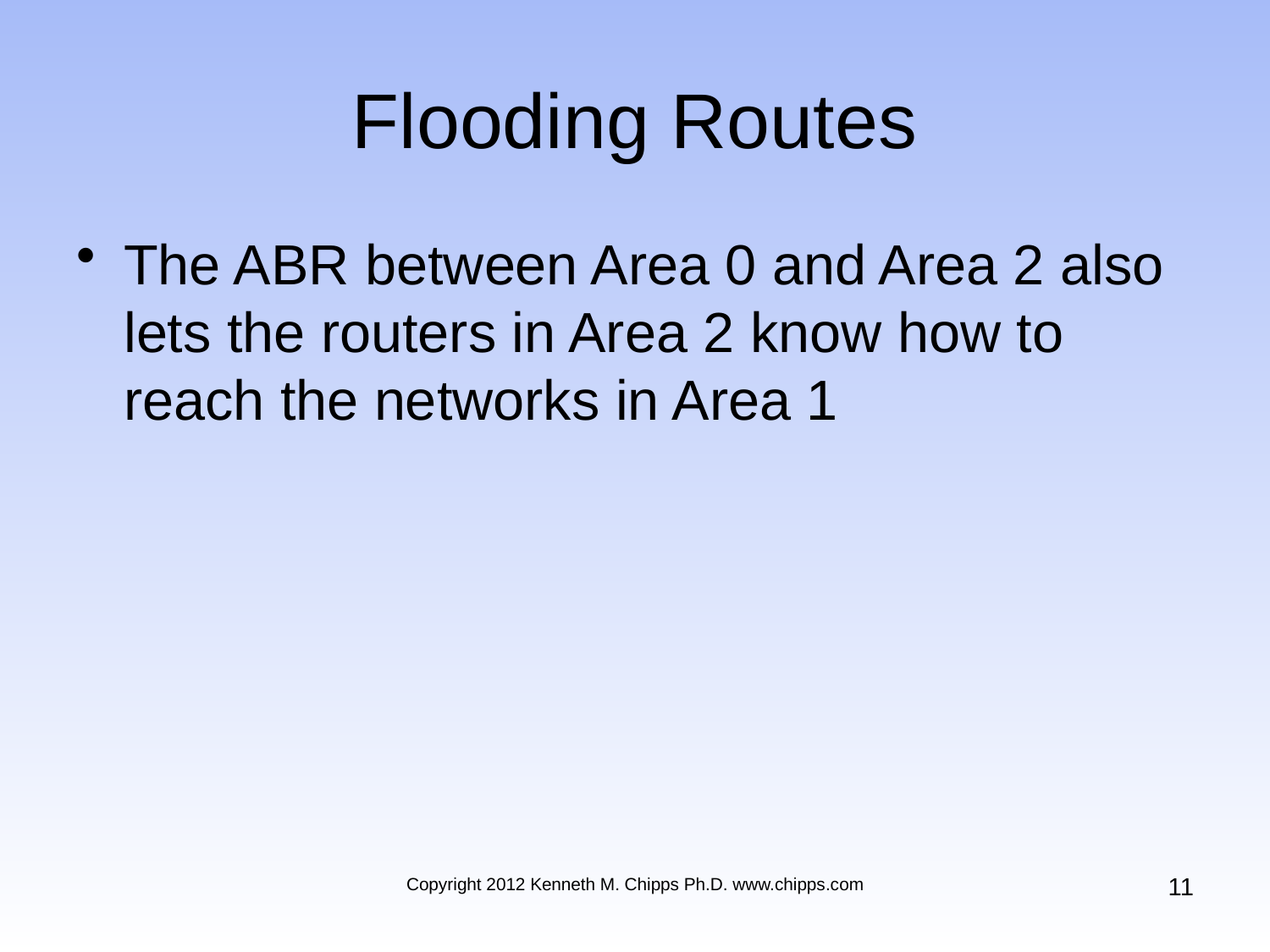

# Flooding Routes
The ABR between Area 0 and Area 2 also lets the routers in Area 2 know how to reach the networks in Area 1
11
Copyright 2012 Kenneth M. Chipps Ph.D. www.chipps.com